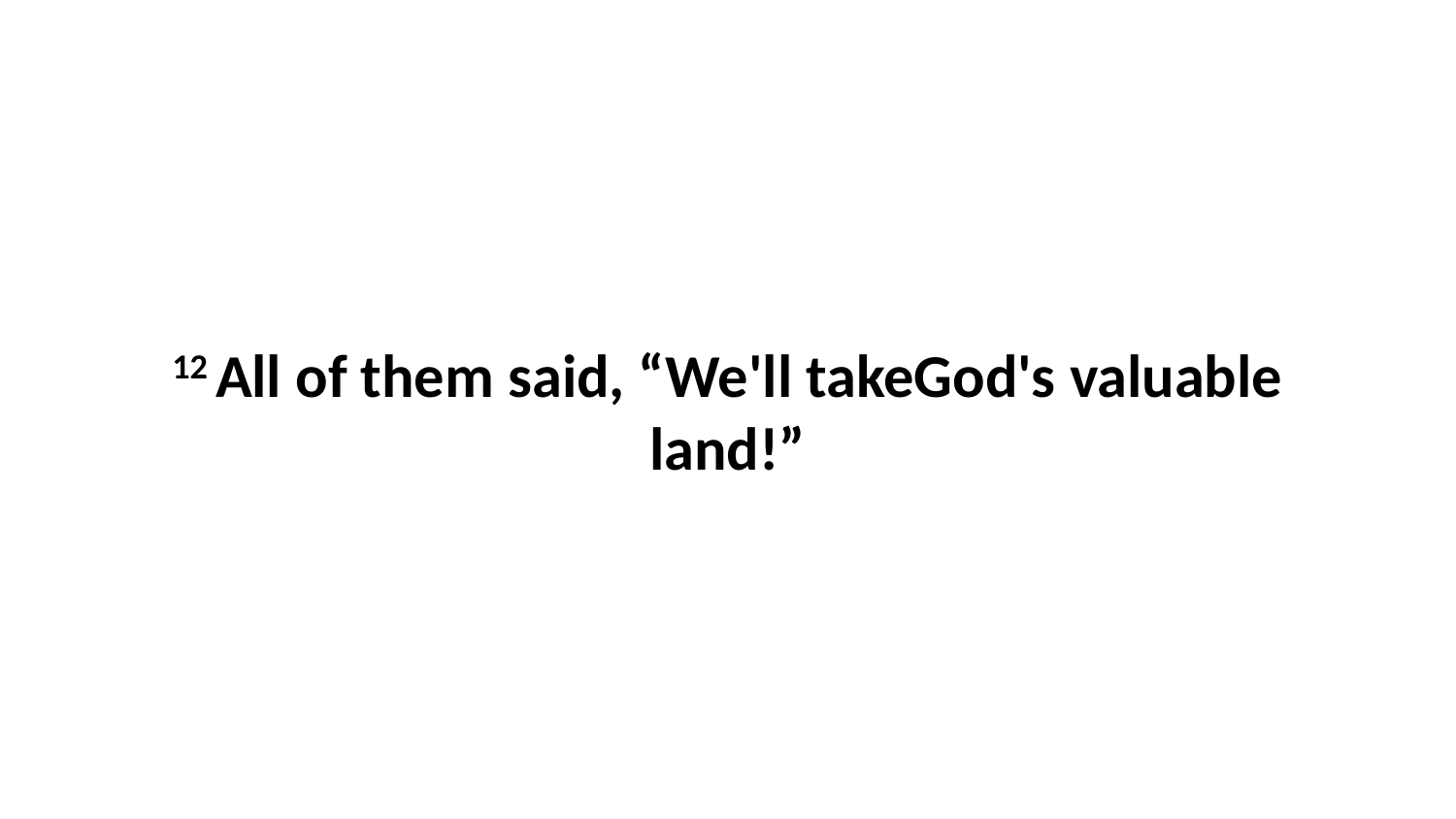

12 All of them said, “We'll takeGod's valuable land!”